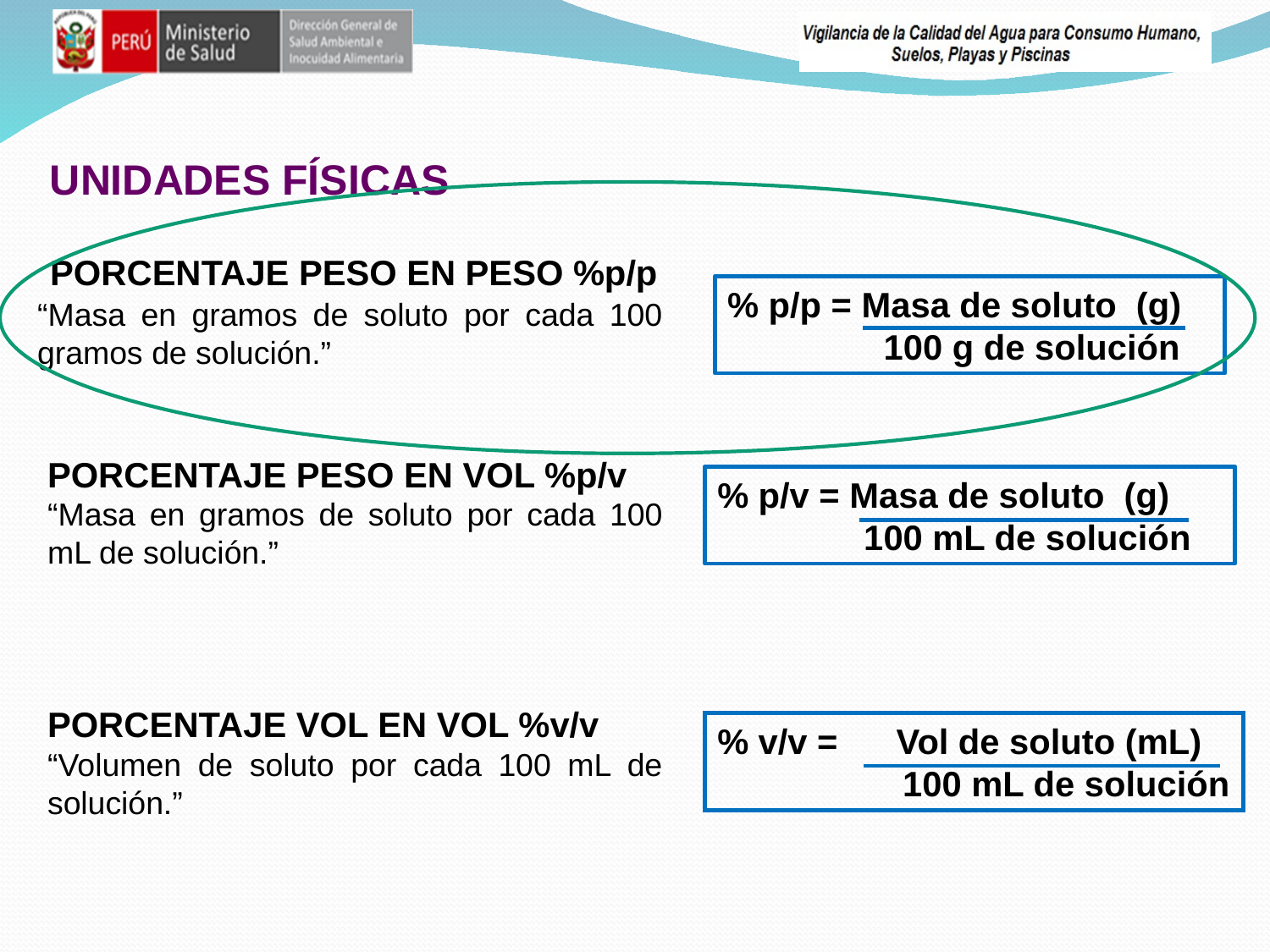

UNIDADES FÍSICAS

 PORCENTAJE PESO EN PESO %p/p
“Masa en gramos de soluto por cada 100 gramos de solución.”

% p/p = Masa de soluto  (g)
	   100 g de solución
PORCENTAJE PESO EN VOL %p/v
“Masa en gramos de soluto por cada 100 mL de solución.”
% p/v = Masa de soluto  (g)
	  100 mL de solución
PORCENTAJE VOL EN VOL %v/v
“Volumen de soluto por cada 100 mL de solución.”
% v/v =      Vol de soluto (mL)
	      100 mL de solución